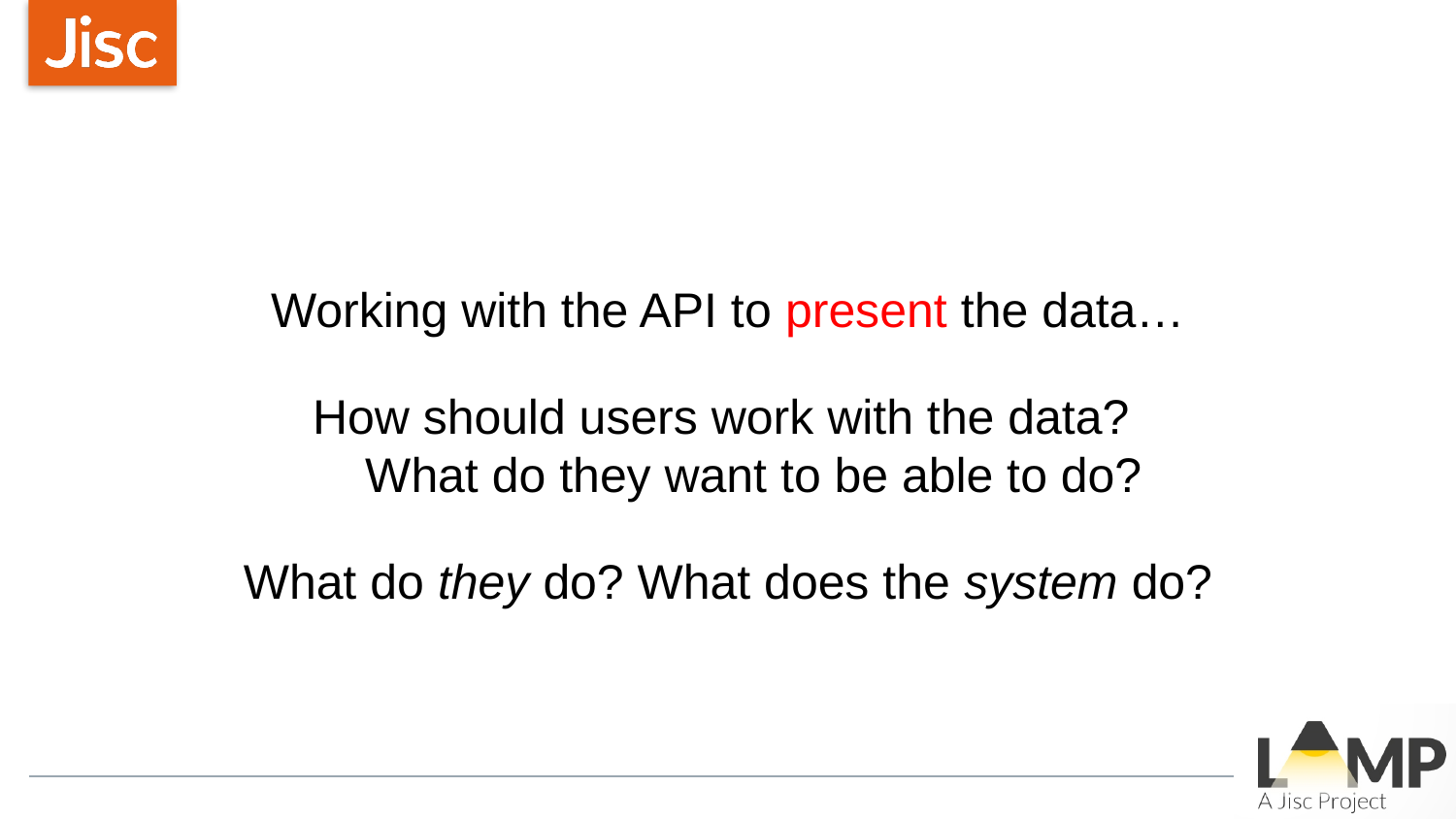

Working with the API to present the data…
How should users work with the data?
What do they want to be able to do?
What do they do? What does the system do?